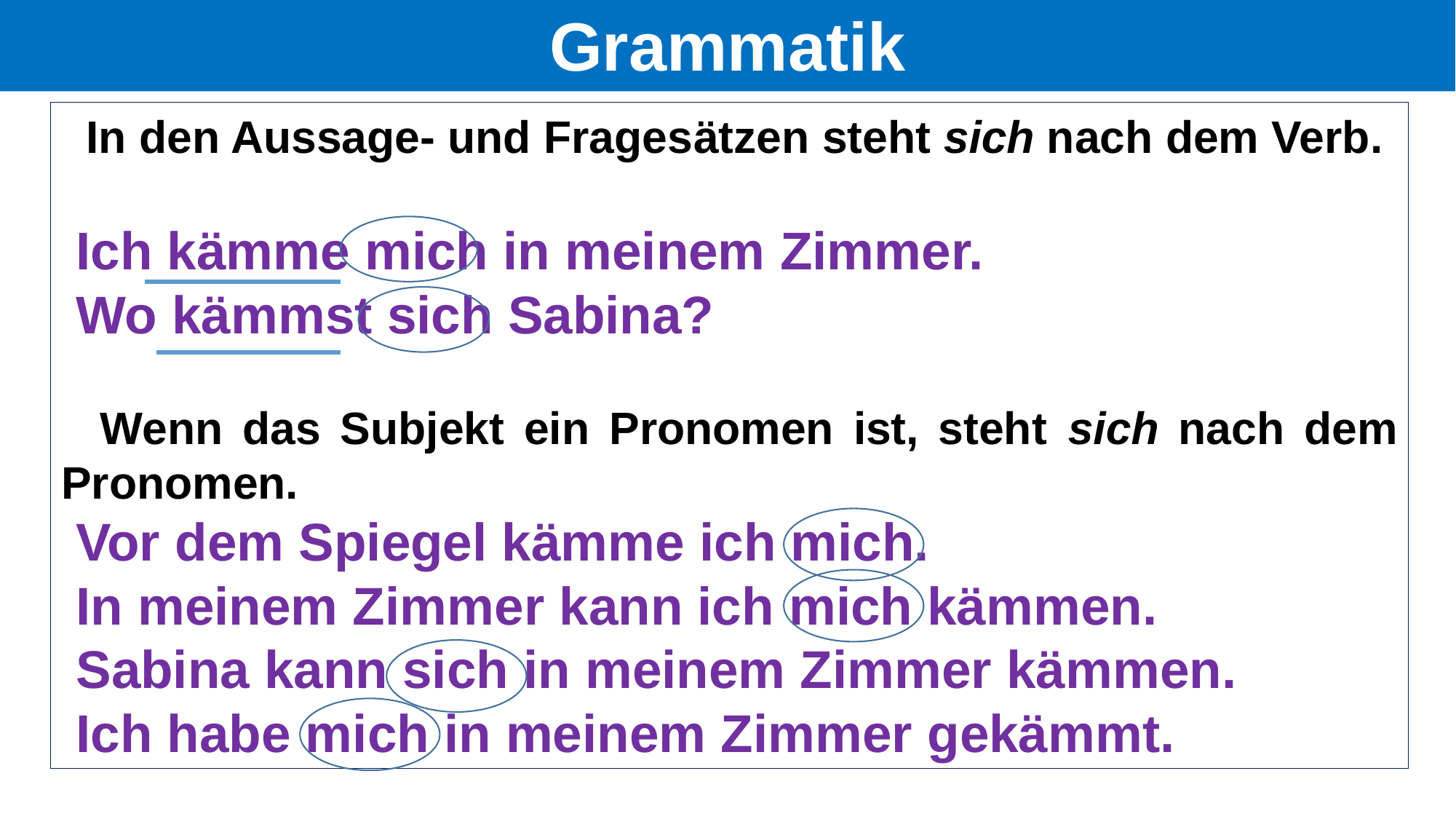

# Grammatik
  In den Aussage- und Fragesätzen steht sich nach dem Verb.

 Ich kämme mich in meinem Zimmer.
 Wo kämmst sich Sabina?

  Wenn das Subjekt ein Pronomen ist, steht sich nach dem Pronomen.
 Vor dem Spiegel kämme ich mich.
 In meinem Zimmer kann ich mich kämmen.
 Sabina kann sich in meinem Zimmer kämmen.
 Ich habe mich in meinem Zimmer gekämmt.